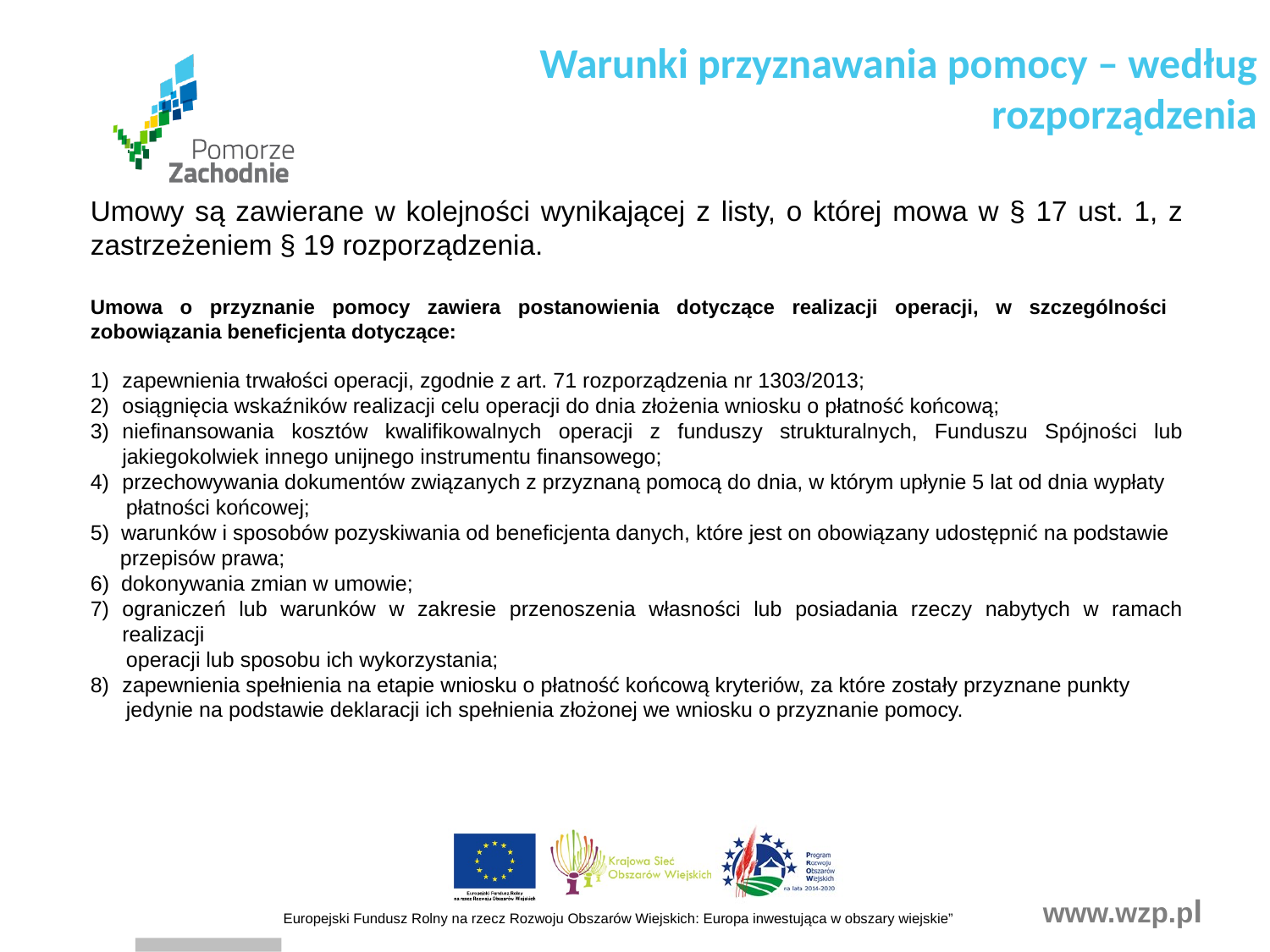

Warunki przyznawania pomocy – według rozporządzenia
Umowy są zawierane w kolejności wynikającej z listy, o której mowa w § 17 ust. 1, z zastrzeżeniem § 19 rozporządzenia.

Umowa o przyznanie pomocy zawiera postanowienia dotyczące realizacji operacji, w szczególności  zobowiązania beneficjenta dotyczące:

zapewnienia trwałości operacji, zgodnie z art. 71 rozporządzenia nr 1303/2013;
osiągnięcia wskaźników realizacji celu operacji do dnia złożenia wniosku o płatność końcową;
niefinansowania kosztów kwalifikowalnych operacji z funduszy strukturalnych, Funduszu Spójności lub jakiegokolwiek innego unijnego instrumentu finansowego;
przechowywania dokumentów związanych z przyznaną pomocą do dnia, w którym upłynie 5 lat od dnia wypłaty
      płatności końcowej;
5)  warunków i sposobów pozyskiwania od beneficjenta danych, które jest on obowiązany udostępnić na podstawie
     przepisów prawa;
6)  dokonywania zmian w umowie;
ograniczeń lub warunków w zakresie przenoszenia własności lub posiadania rzeczy nabytych w ramach realizacji
      operacji lub sposobu ich wykorzystania;
zapewnienia spełnienia na etapie wniosku o płatność końcową kryteriów, za które zostały przyznane punkty
      jedynie na podstawie deklaracji ich spełnienia złożonej we wniosku o przyznanie pomocy.